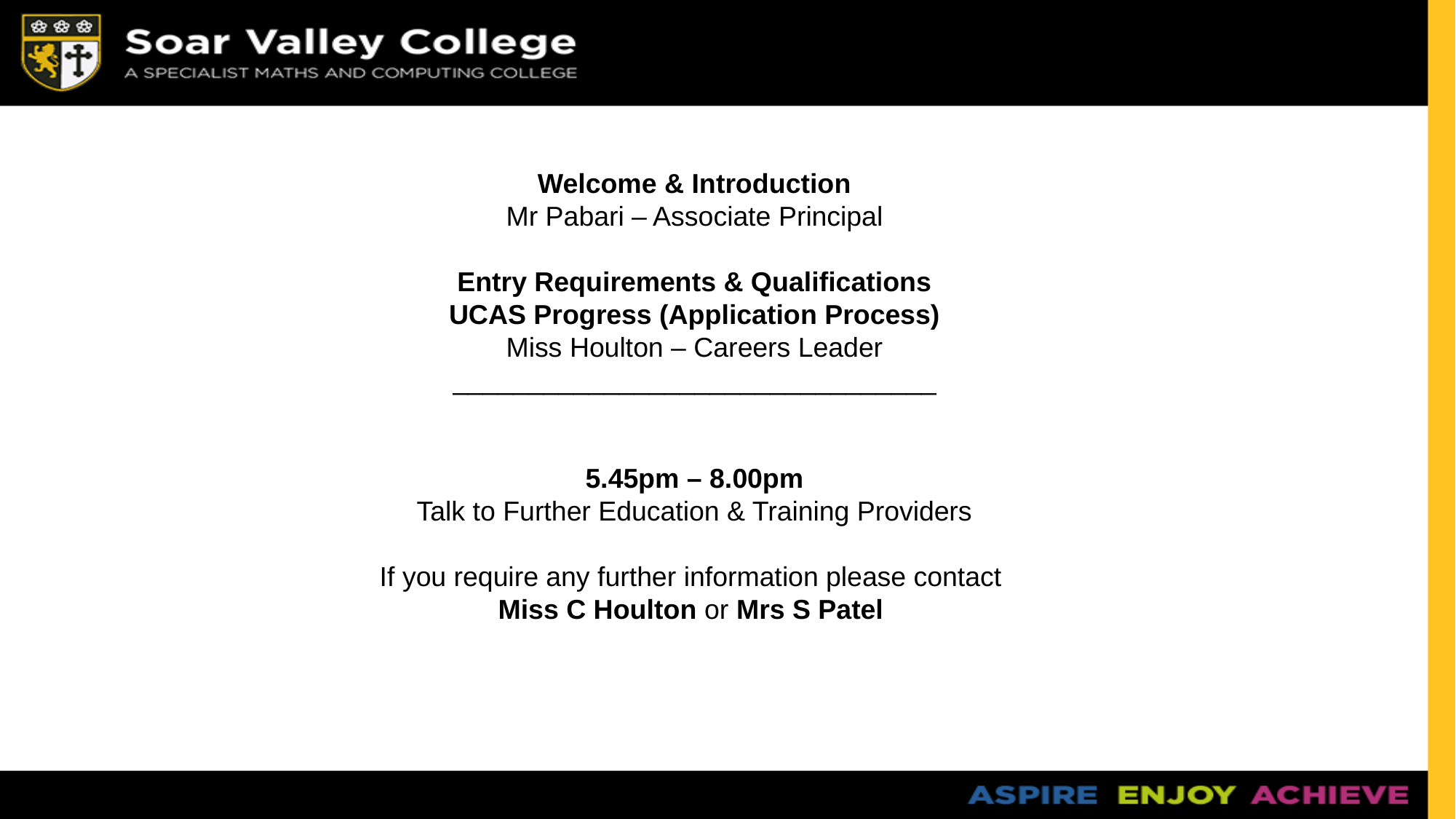

Welcome & Introduction
Mr Pabari – Associate Principal

Entry Requirements & Qualifications
UCAS Progress (Application Process)
Miss Houlton – Careers Leader
________________________________

5.45pm – 8.00pm
Talk to Further Education & Training Providers

If you require any further information please contact
Miss C Houlton or Mrs S Patel